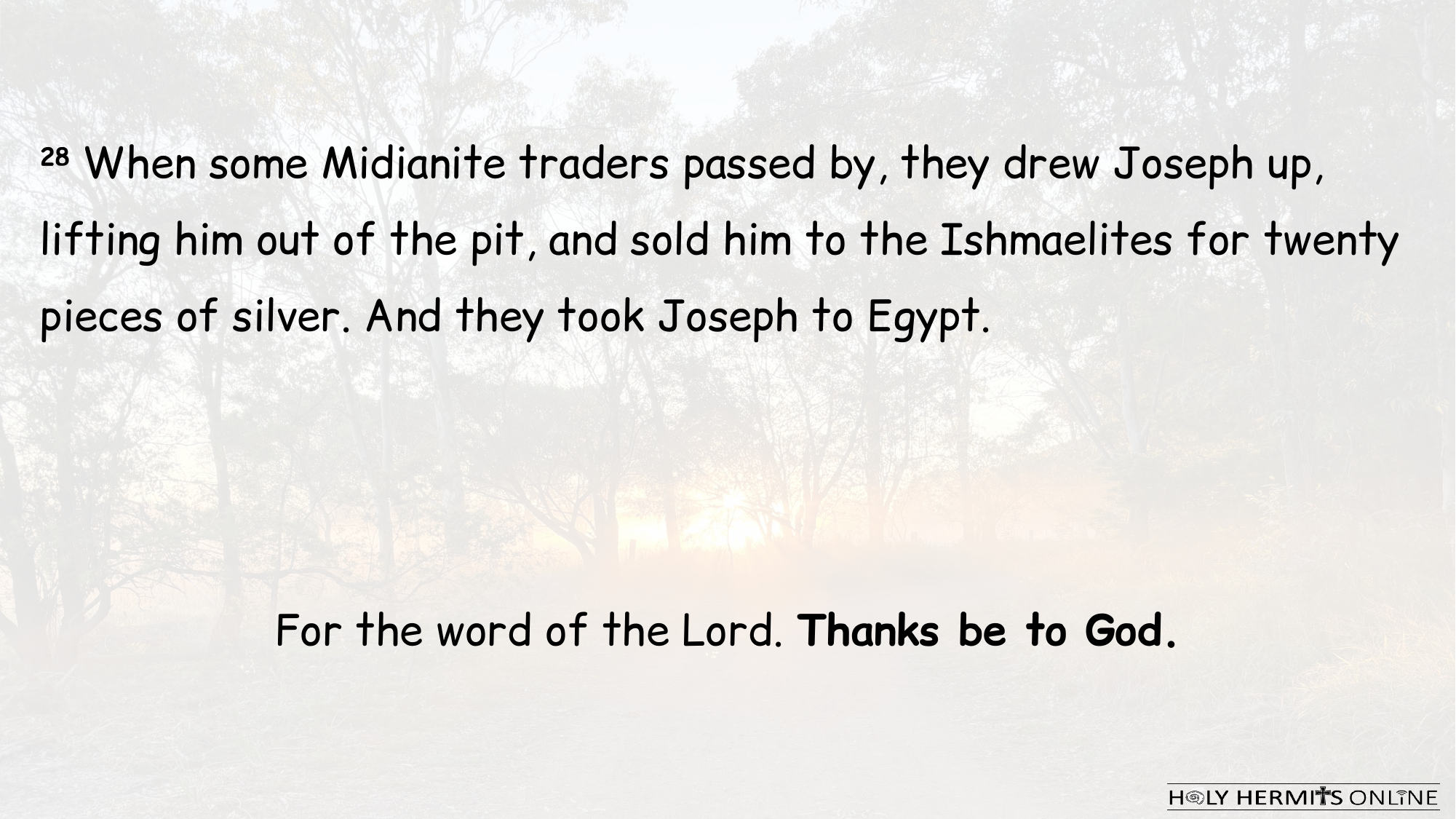

28 When some Midianite traders passed by, they drew Joseph up, lifting him out of the pit, and sold him to the Ishmaelites for twenty pieces of silver. And they took Joseph to Egypt.
For the word of the Lord. Thanks be to God.​